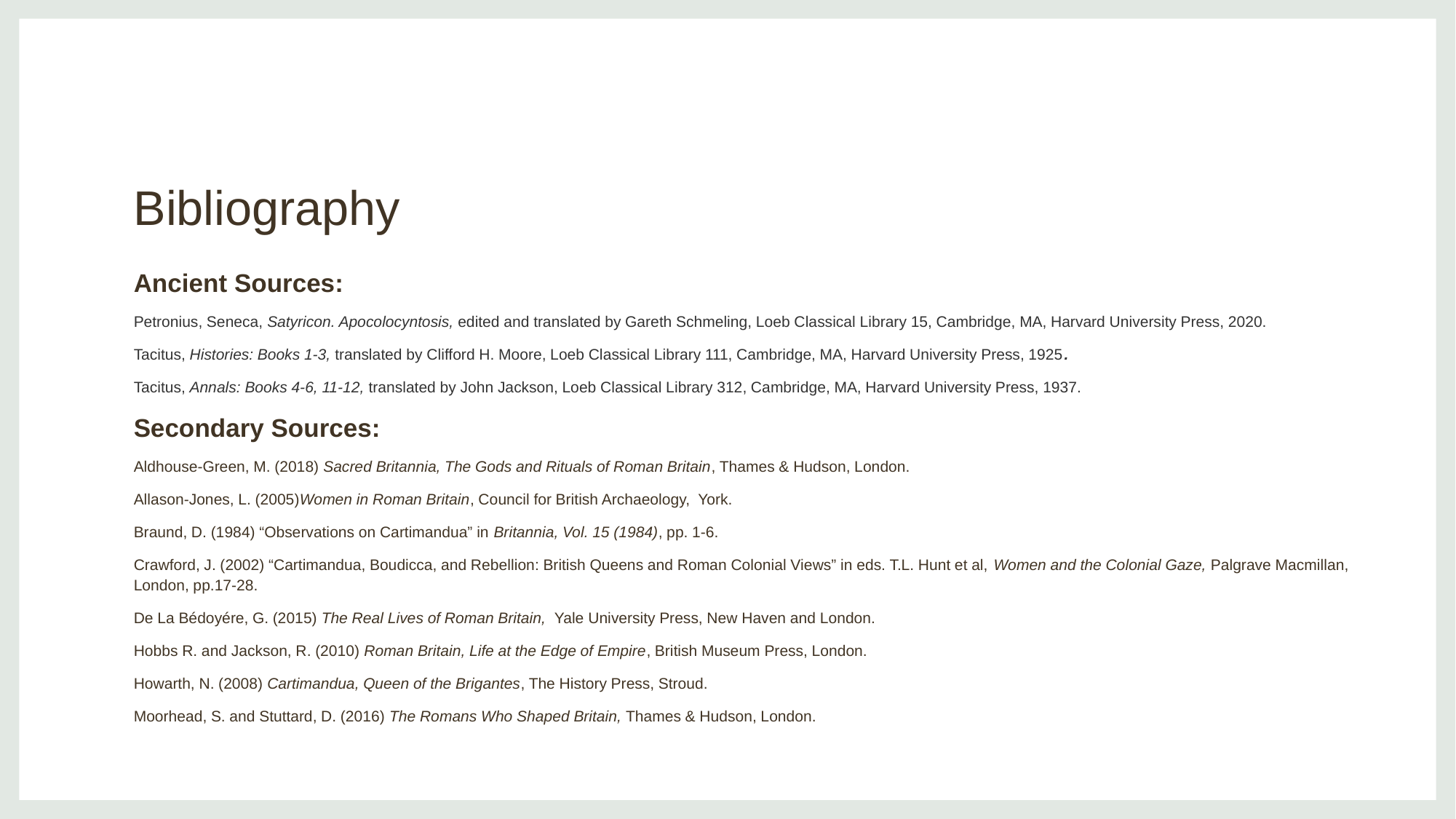

# Bibliography
Ancient Sources:
Petronius, Seneca, Satyricon. Apocolocyntosis, edited and translated by Gareth Schmeling, Loeb Classical Library 15, Cambridge, MA, Harvard University Press, 2020.
Tacitus, Histories: Books 1-3, translated by Clifford H. Moore, Loeb Classical Library 111, Cambridge, MA, Harvard University Press, 1925.
Tacitus, Annals: Books 4-6, 11-12, translated by John Jackson, Loeb Classical Library 312, Cambridge, MA, Harvard University Press, 1937.
Secondary Sources:
Aldhouse-Green, M. (2018) Sacred Britannia, The Gods and Rituals of Roman Britain, Thames & Hudson, London.
Allason-Jones, L. (2005)Women in Roman Britain, Council for British Archaeology,  York.
Braund, D. (1984) “Observations on Cartimandua” in Britannia, Vol. 15 (1984), pp. 1-6.
Crawford, J. (2002) “Cartimandua, Boudicca, and Rebellion: British Queens and Roman Colonial Views” in eds. T.L. Hunt et al, Women and the Colonial Gaze, Palgrave Macmillan, London, pp.17-28.
De La Bédoyére, G. (2015) The Real Lives of Roman Britain,  Yale University Press, New Haven and London.
Hobbs R. and Jackson, R. (2010) Roman Britain, Life at the Edge of Empire, British Museum Press, London.
Howarth, N. (2008) Cartimandua, Queen of the Brigantes, The History Press, Stroud.
Moorhead, S. and Stuttard, D. (2016) The Romans Who Shaped Britain, Thames & Hudson, London.